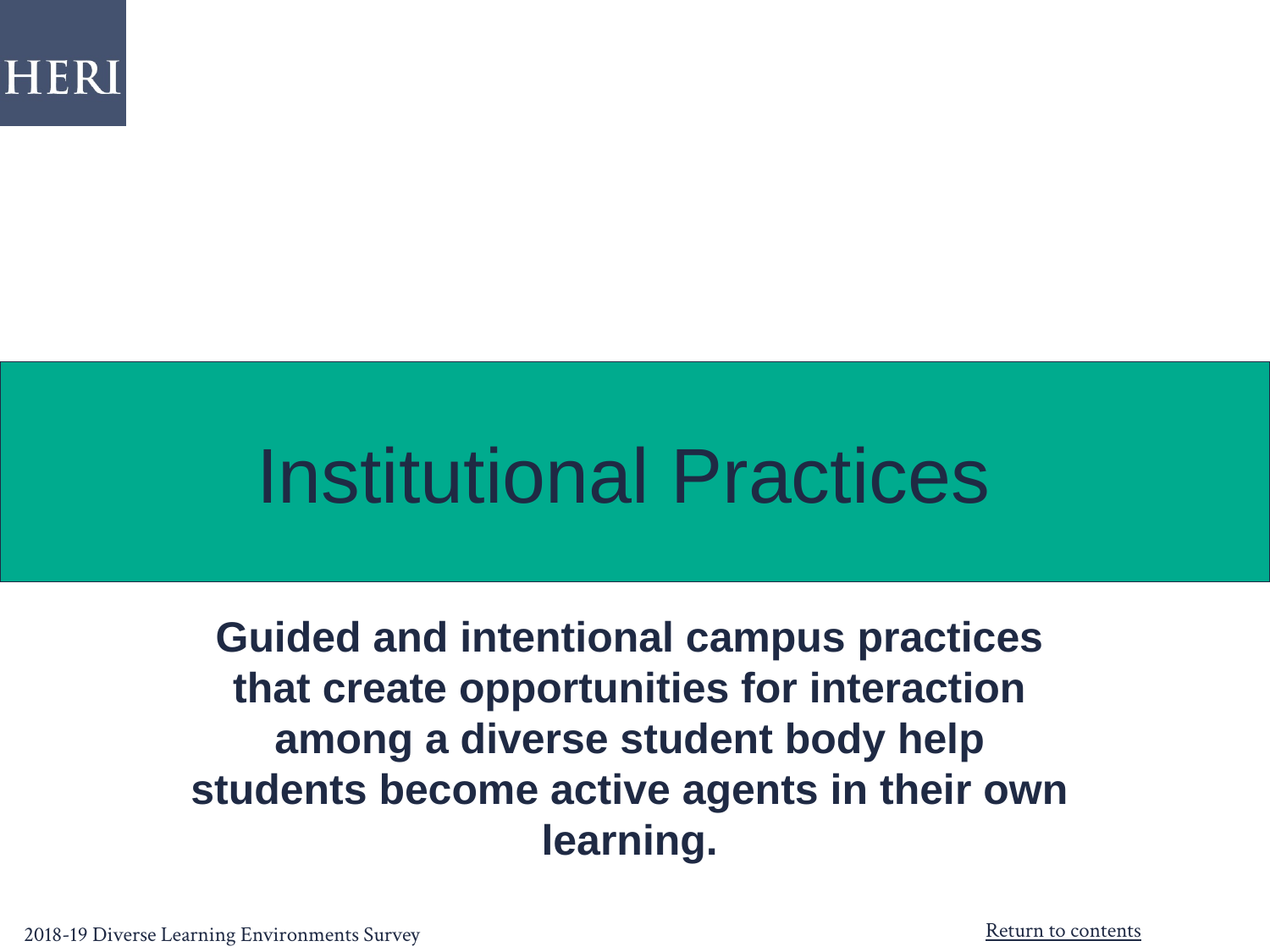

Institutional Practices
Guided and intentional campus practices that create opportunities for interaction among a diverse student body help students become active agents in their own learning.

2018-19 Diverse Learning Environments Survey